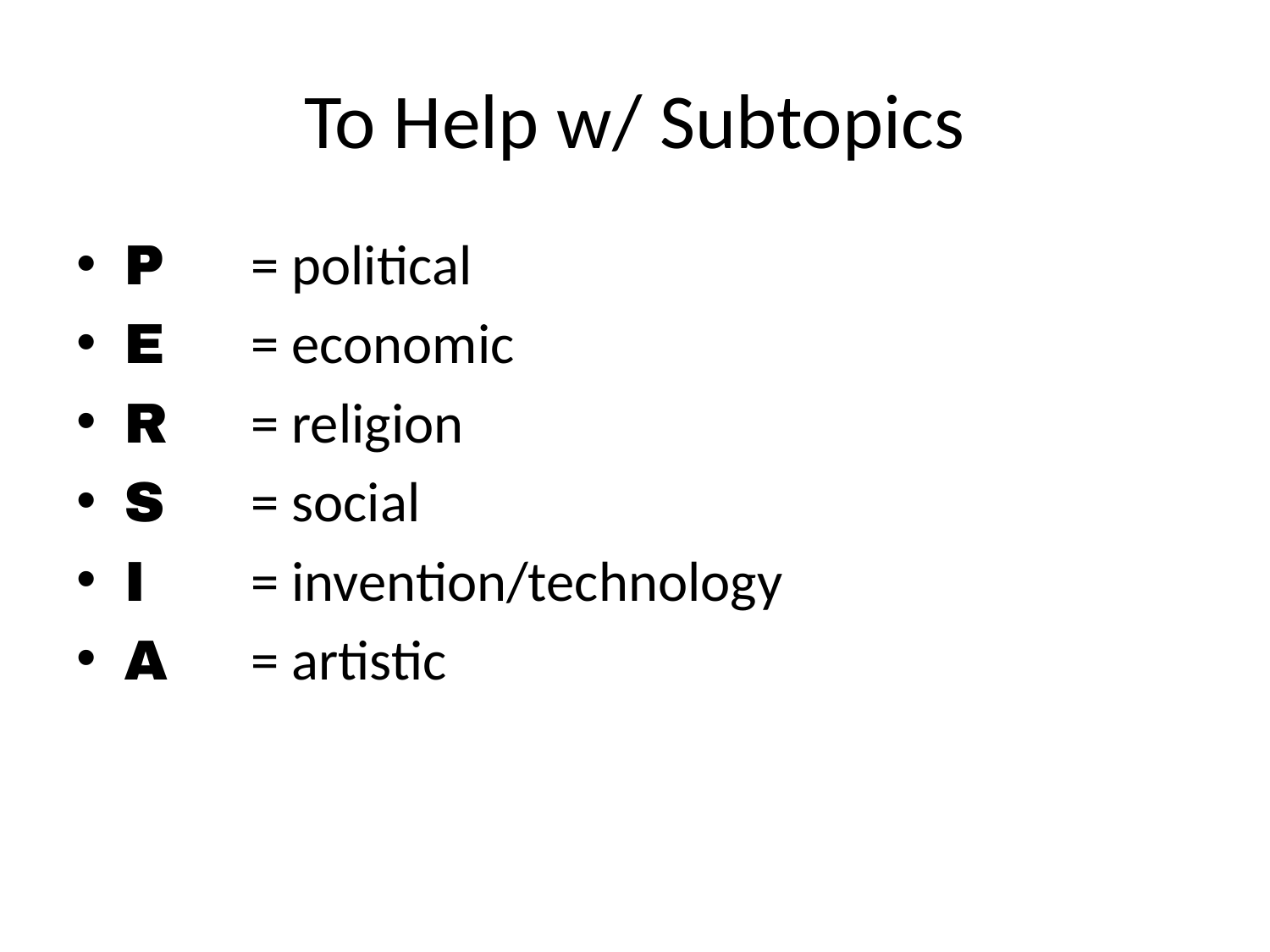

# To Help w/ Subtopics
P 	= political
E 	= economic
R 	= religion
S 	= social
I 	= invention/technology
A 	= artistic